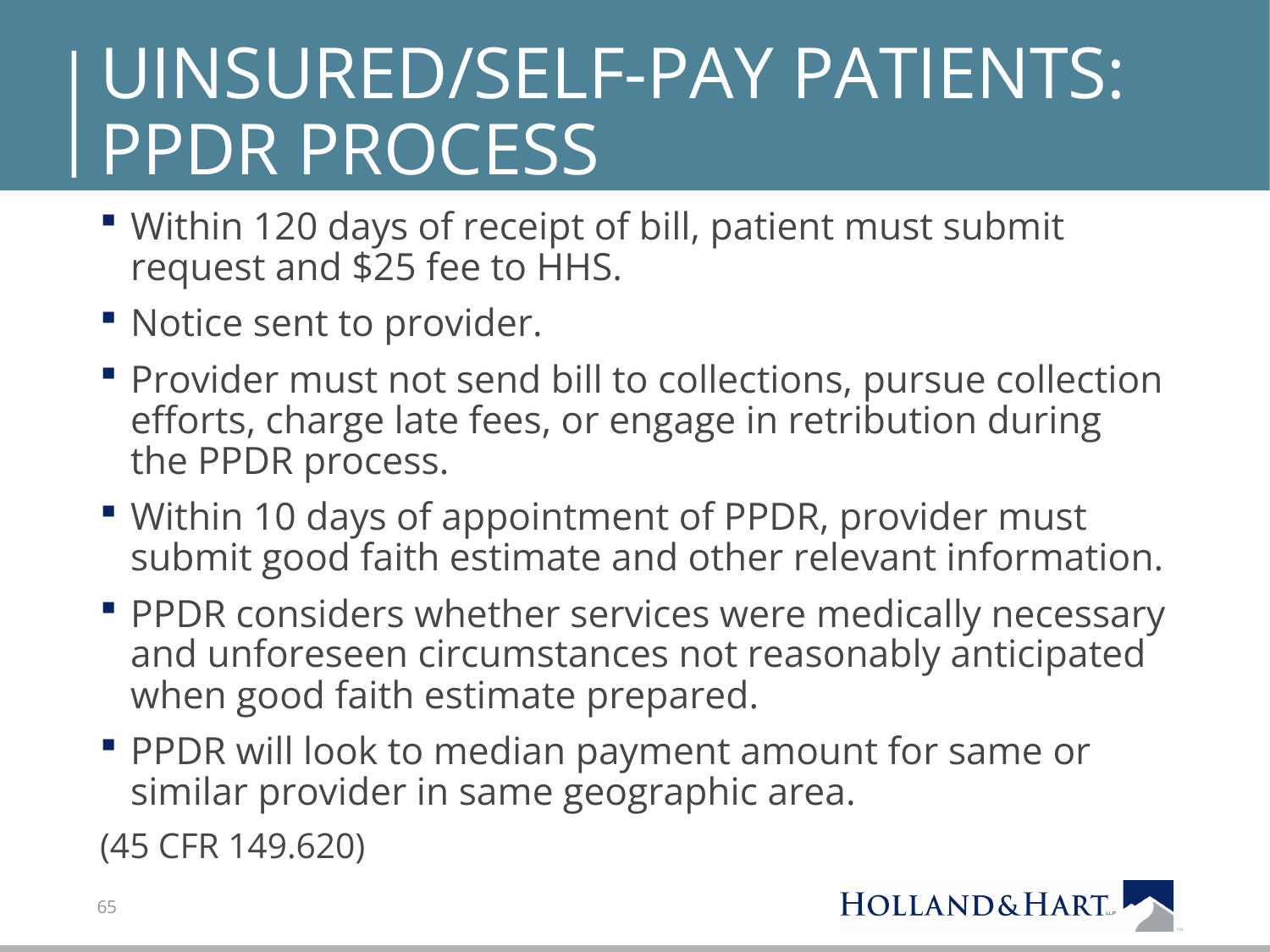

# Uinsured/Self-Pay Patients: ppdr process
Within 120 days of receipt of bill, patient must submit request and $25 fee to HHS.
Notice sent to provider.
Provider must not send bill to collections, pursue collection efforts, charge late fees, or engage in retribution during the PPDR process.
Within 10 days of appointment of PPDR, provider must submit good faith estimate and other relevant information.
PPDR considers whether services were medically necessary and unforeseen circumstances not reasonably anticipated when good faith estimate prepared.
PPDR will look to median payment amount for same or similar provider in same geographic area.
(45 CFR 149.620)
65